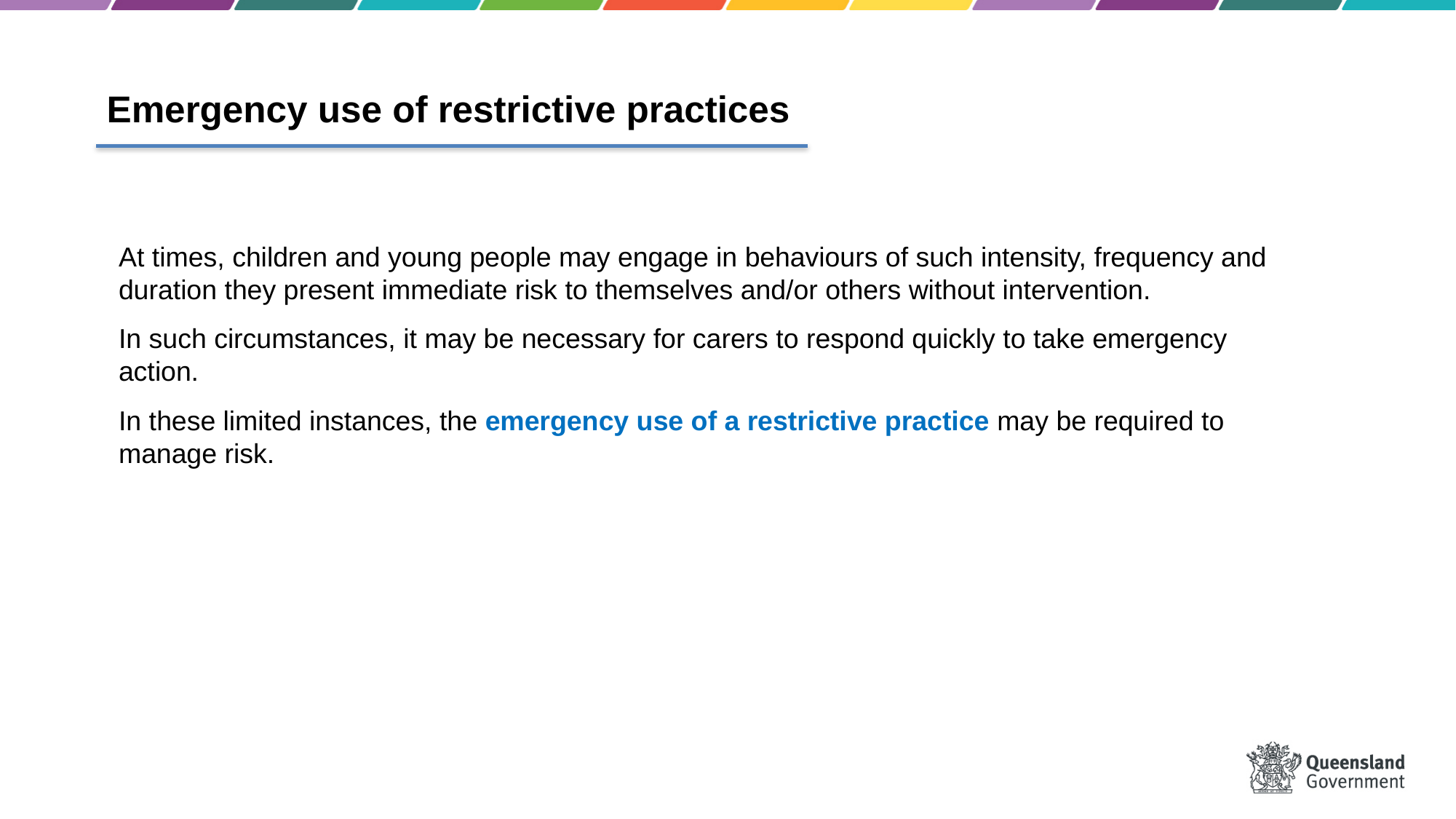

Emergency use of restrictive practices
At times, children and young people may engage in behaviours of such intensity, frequency and duration they present immediate risk to themselves and/or others without intervention.
In such circumstances, it may be necessary for carers to respond quickly to take emergency action.
In these limited instances, the emergency use of a restrictive practice may be required to manage risk.